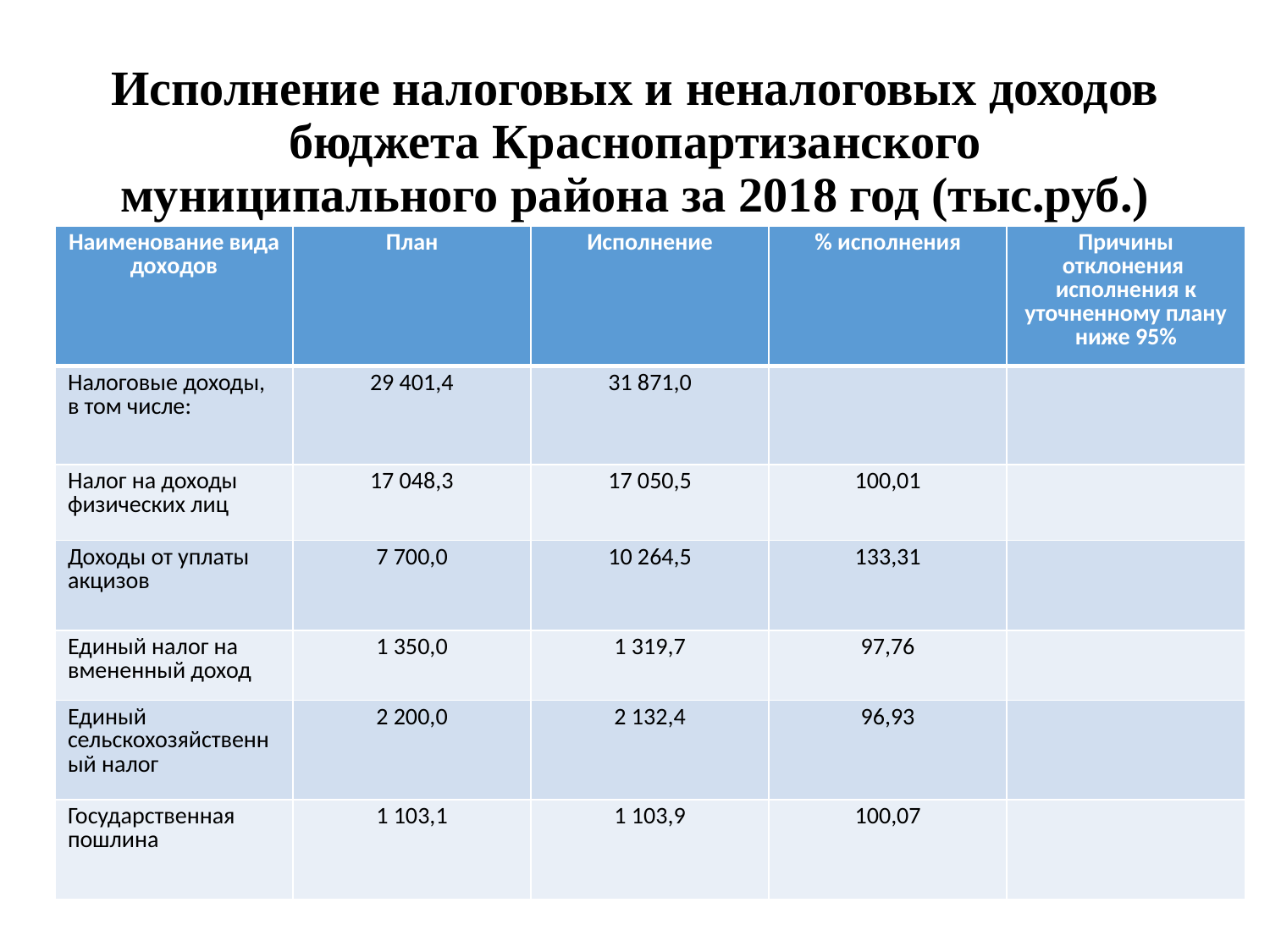

# Исполнение налоговых и неналоговых доходов бюджета Краснопартизанского муниципального района за 2018 год (тыс.руб.)
| Наименование вида доходов | План | Исполнение | % исполнения | Причины отклонения исполнения к уточненному плану ниже 95% |
| --- | --- | --- | --- | --- |
| Налоговые доходы, в том числе: | 29 401,4 | 31 871,0 |  |  |
| Налог на доходы физических лиц | 17 048,3 | 17 050,5 | 100,01 |  |
| Доходы от уплаты акцизов | 7 700,0 | 10 264,5 | 133,31 |  |
| Единый налог на вмененный доход | 1 350,0 | 1 319,7 | 97,76 |  |
| Единый сельскохозяйственный налог | 2 200,0 | 2 132,4 | 96,93 |  |
| Государственная пошлина | 1 103,1 | 1 103,9 | 100,07 |  |